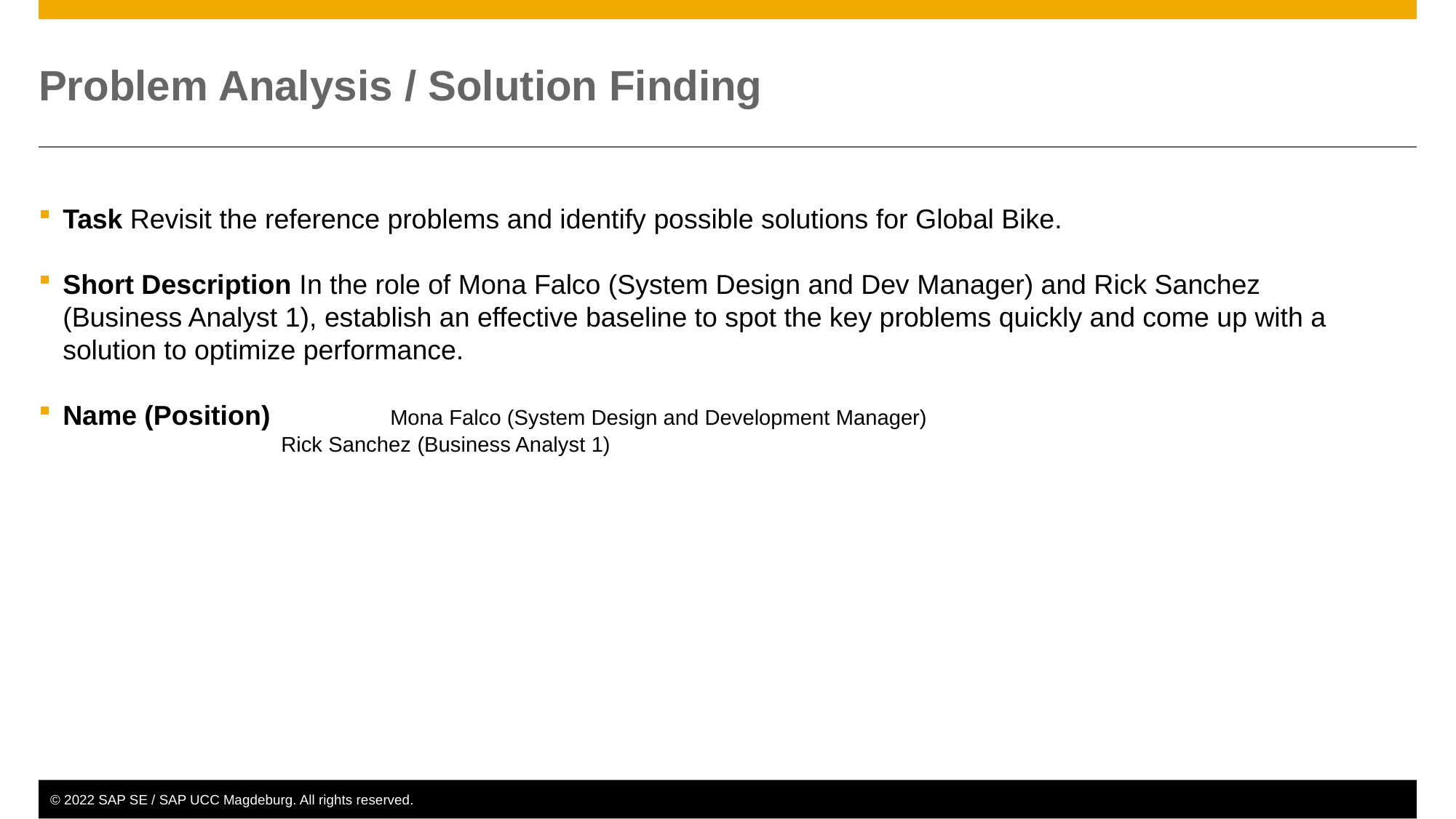

# Problem Analysis / Solution Finding
Task Revisit the reference problems and identify possible solutions for Global Bike.

Short Description In the role of Mona Falco (System Design and Dev Manager) and Rick Sanchez (Business Analyst 1), establish an effective baseline to spot the key problems quickly and come up with a solution to optimize performance.

Name (Position)  	Mona Falco (System Design and Development Manager)
			Rick Sanchez (Business Analyst 1)